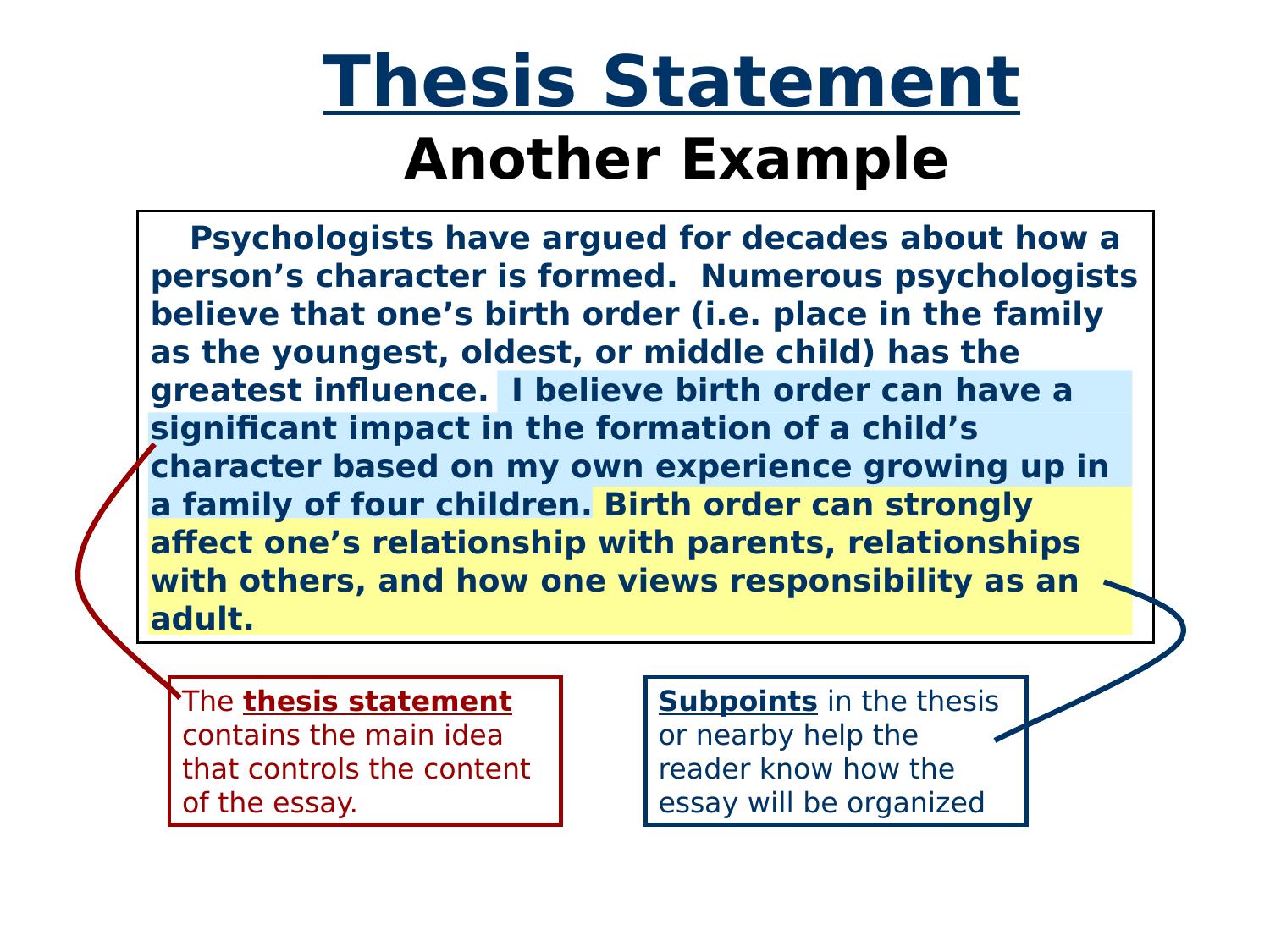

Thesis Statement
Another Example
     Psychologists have argued for decades about how a person’s character is formed.  Numerous psychologists believe that one’s birth order (i.e. place in the family as the youngest, oldest, or middle child) has the greatest influence.  I believe birth order can have a significant impact in the formation of a child’s character based on my own experience growing up in a family of four children. Birth order can strongly affect one’s relationship with parents, relationships with others, and how one views responsibility as an adult.

The thesis statement contains the main idea that controls the content of the essay.
Subpoints in the thesis or nearby help the reader know how the essay will be organized